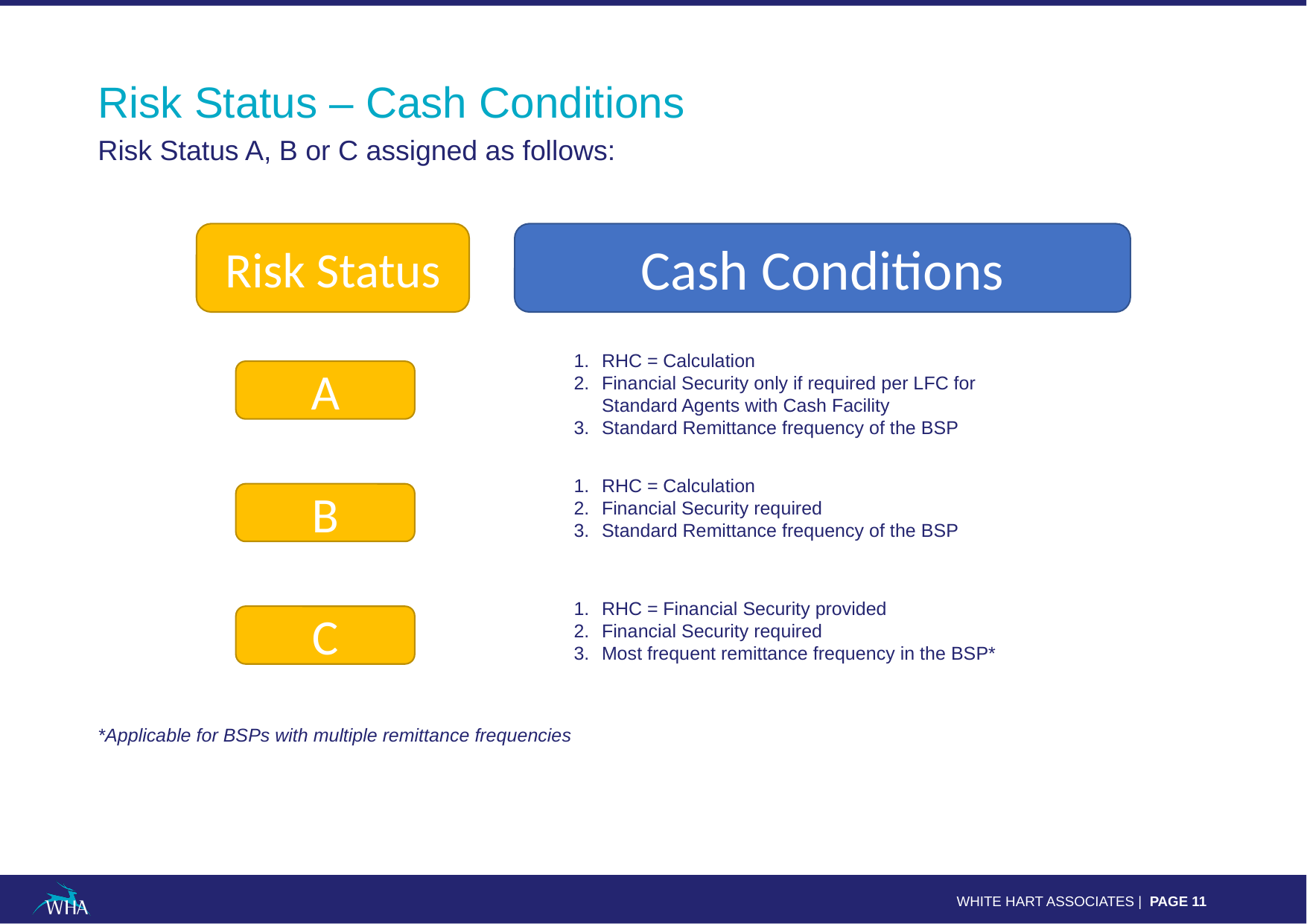

Risk Status – Cash Conditions

  –
Risk Status A, B or C assigned as follows:

Risk Status
Cash Conditions
RHC = Calculation
Financial Security only if required per LFC for Standard Agents with Cash Facility
Standard Remittance frequency of the BSP

A
RHC = Calculation
Financial Security required
Standard Remittance frequency of the BSP
B
RHC = Financial Security provided
Financial Security required
Most frequent remittance frequency in the BSP*
C
*Applicable for BSPs with multiple remittance frequencies